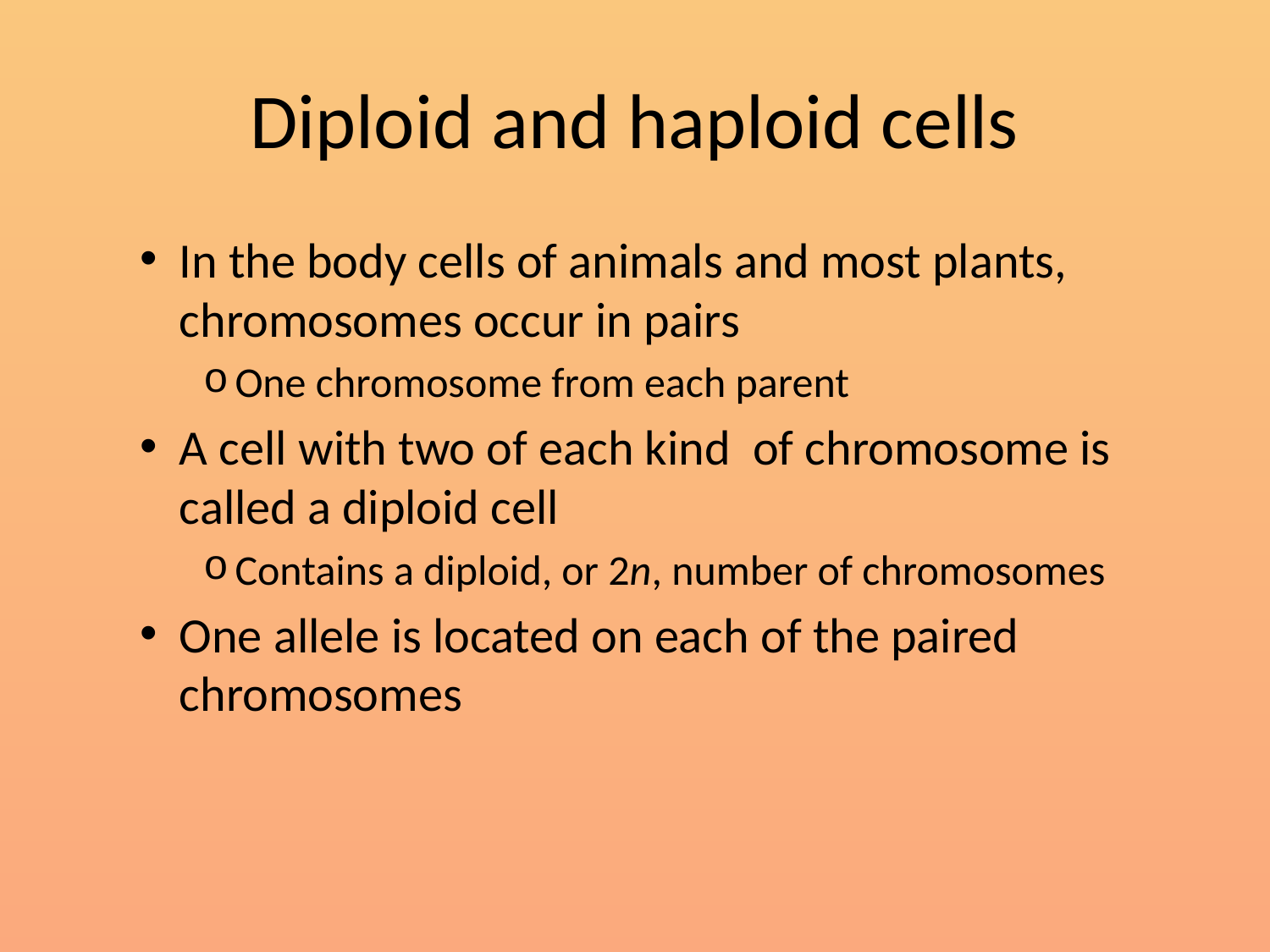

# Diploid and haploid cells
In the body cells of animals and most plants, chromosomes occur in pairs
One chromosome from each parent
A cell with two of each kind  of chromosome is called a diploid cell
Contains a diploid, or 2n, number of chromosomes
One allele is located on each of the paired chromosomes